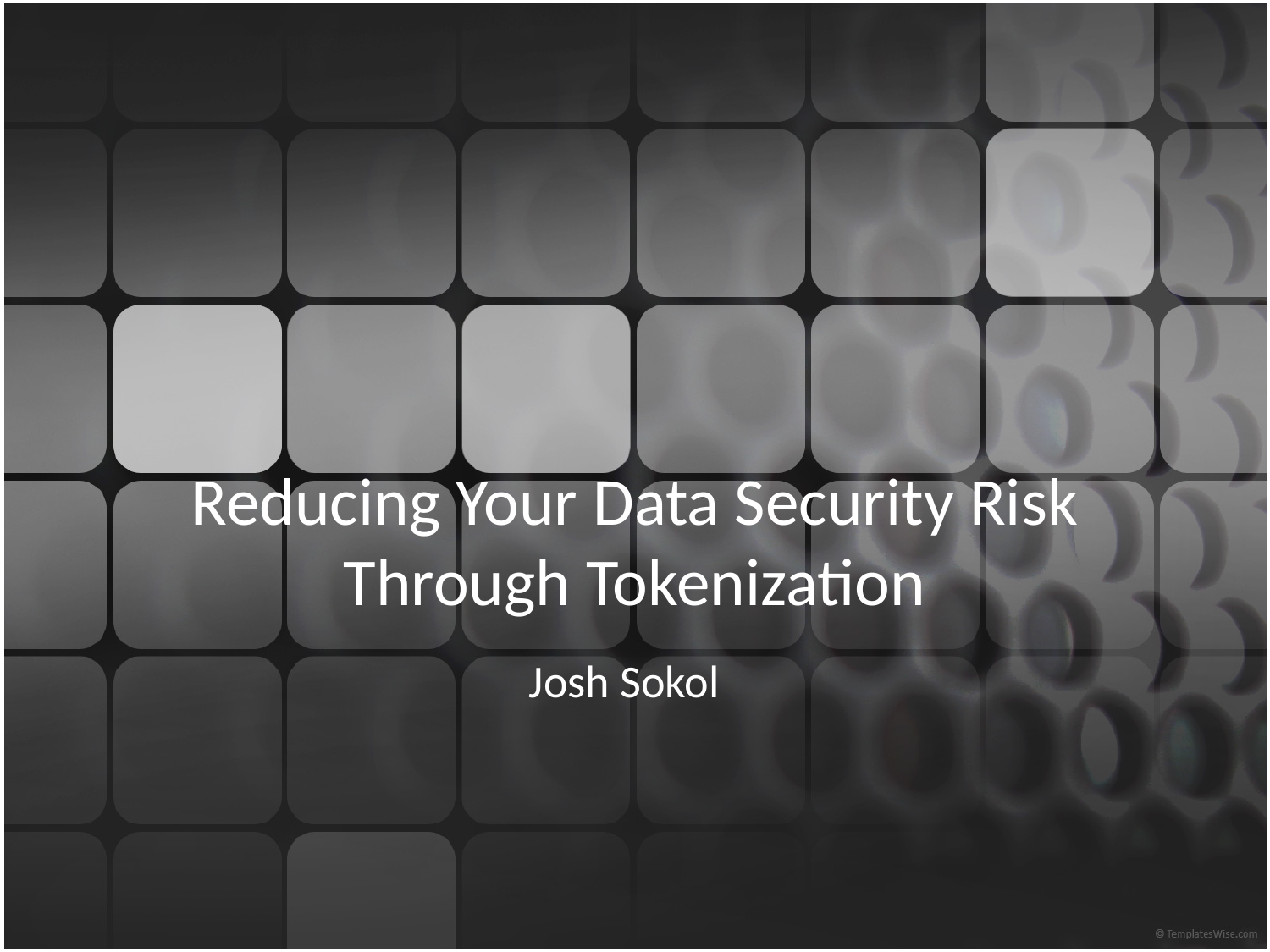

# Reducing Your Data Security Risk Through Tokenization
Josh Sokol